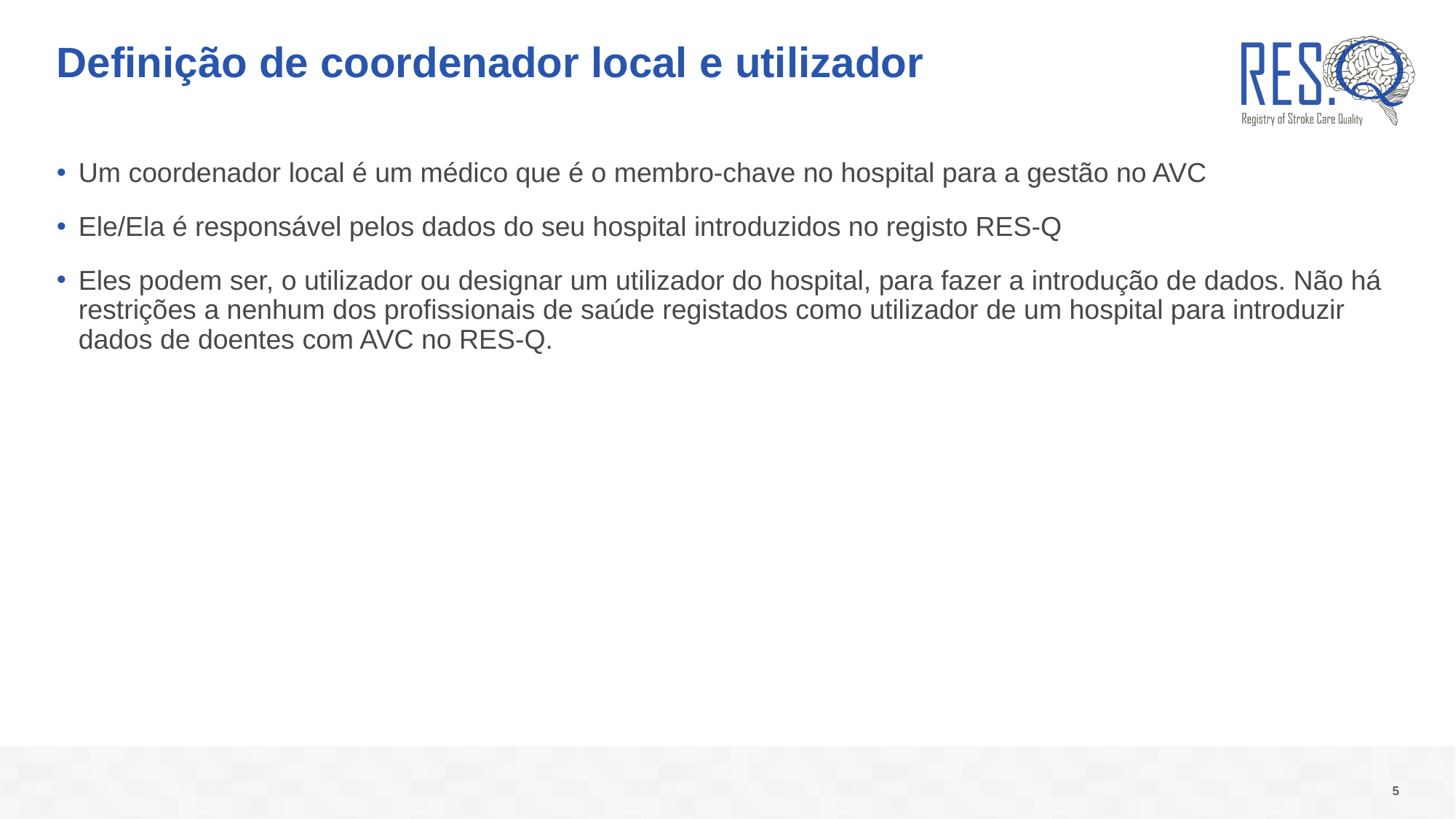

# Definição de coordenador local e utilizador
Um coordenador local é um médico que é o membro-chave no hospital para a gestão no AVC
Ele/Ela é responsável pelos dados do seu hospital introduzidos no registo RES-Q
Eles podem ser, o utilizador ou designar um utilizador do hospital, para fazer a introdução de dados. Não há restrições a nenhum dos profissionais de saúde registados como utilizador de um hospital para introduzir dados de doentes com AVC no RES-Q.
5